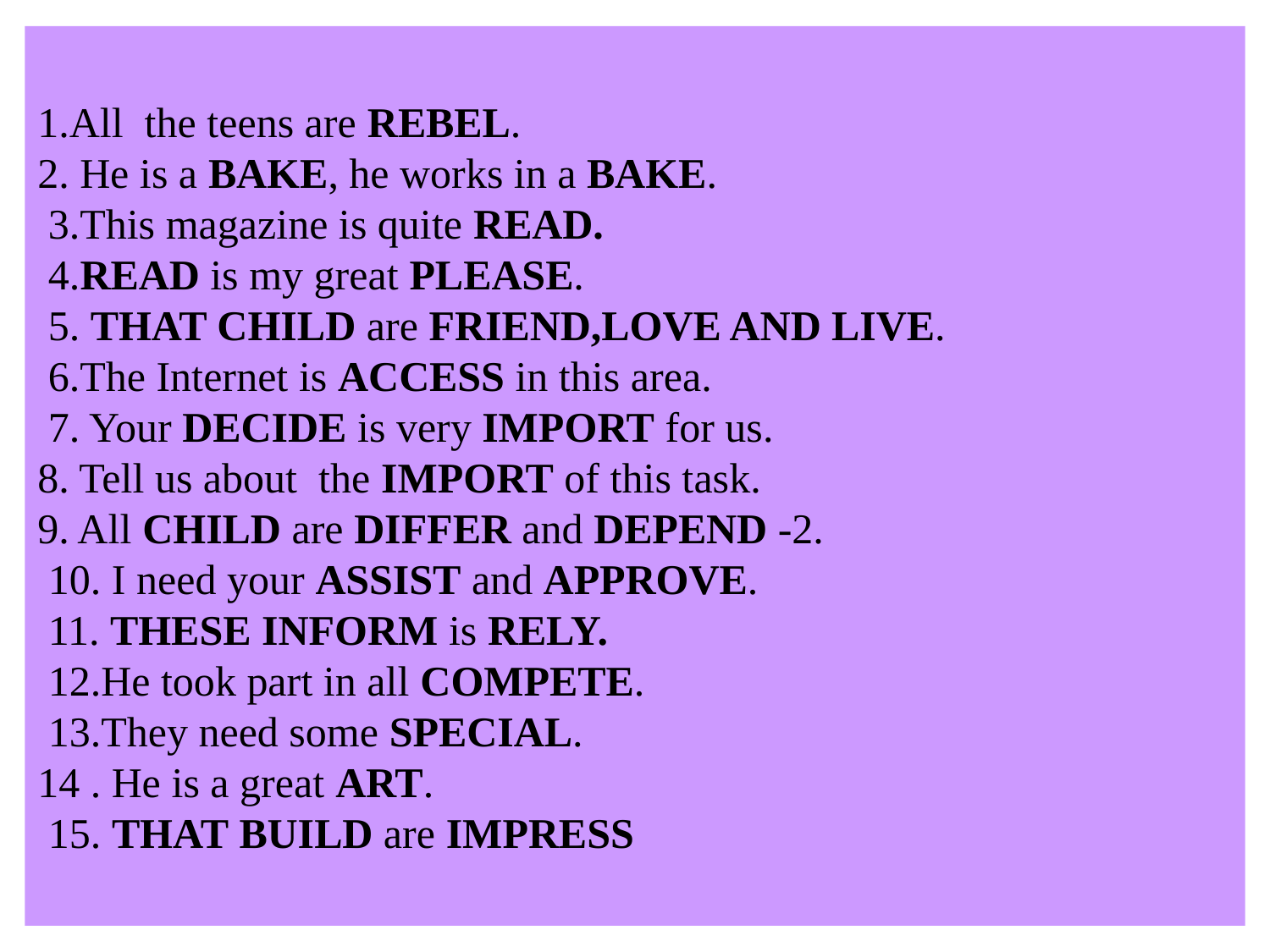

# 1.All  the teens are REBEL. 2. He is a BAKE, he works in a BAKE. 3.This magazine is quite READ. 4.READ is my great PLEASE. 5. THAT CHILD are FRIEND,LOVE AND LIVE. 6.The Internet is ACCESS in this area. 7. Your DECIDE is very IMPORT for us. 8. Tell us about  the IMPORT of this task. 9. All CHILD are DIFFER and DEPEND -2. 10. I need your ASSIST and APPROVE. 11. THESE INFORM is RELY. 12.He took part in all COMPETE. 13.They need some SPECIAL. 14 . He is a great ART. 15. THAT BUILD are IMPRESS